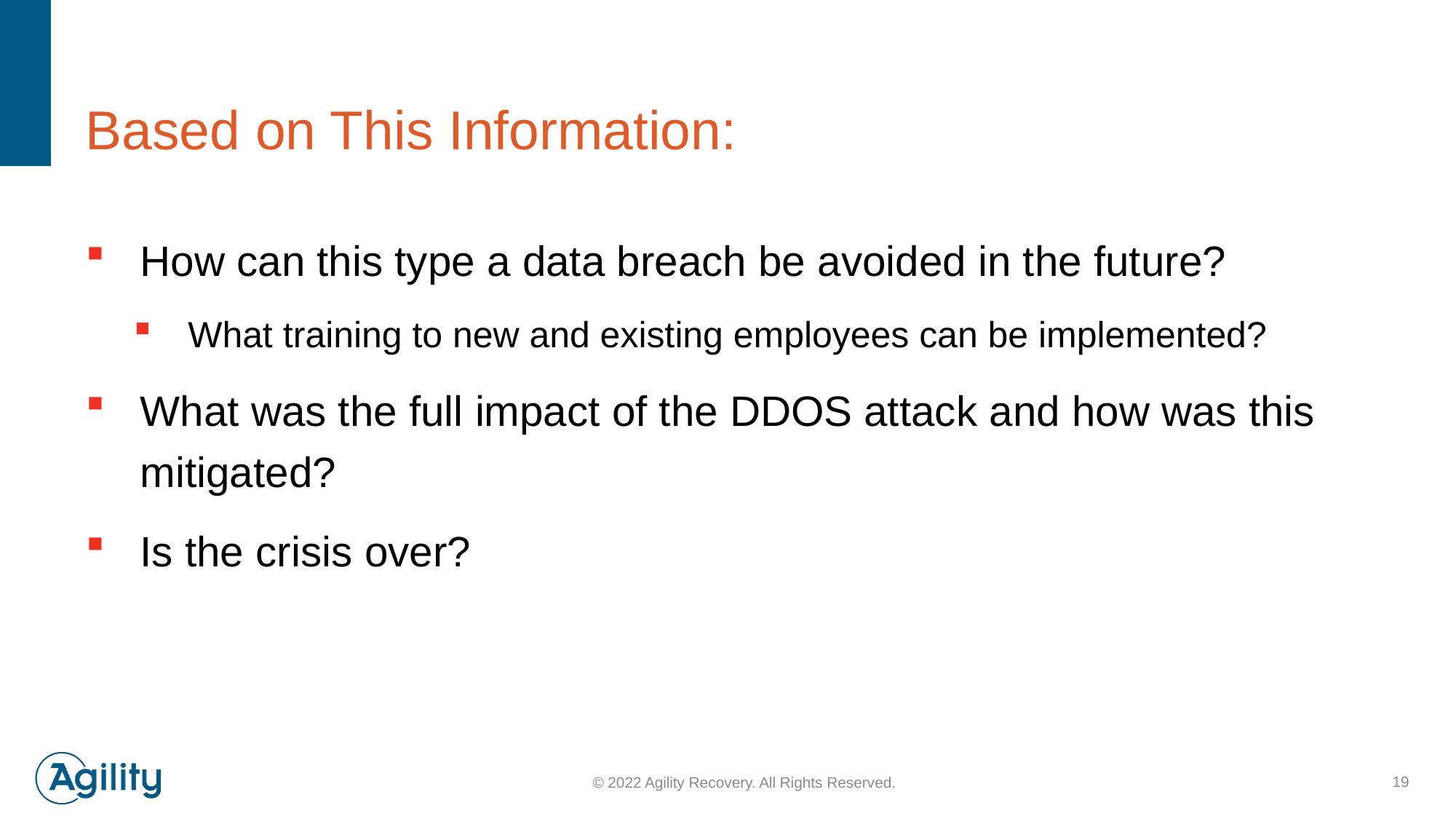

# Based on This Information:
How can this type a data breach be avoided in the future?
What training to new and existing employees can be implemented?
What was the full impact of the DDOS attack and how was this mitigated?
Is the crisis over?
© 2022 Agility Recovery. All Rights Reserved.
19